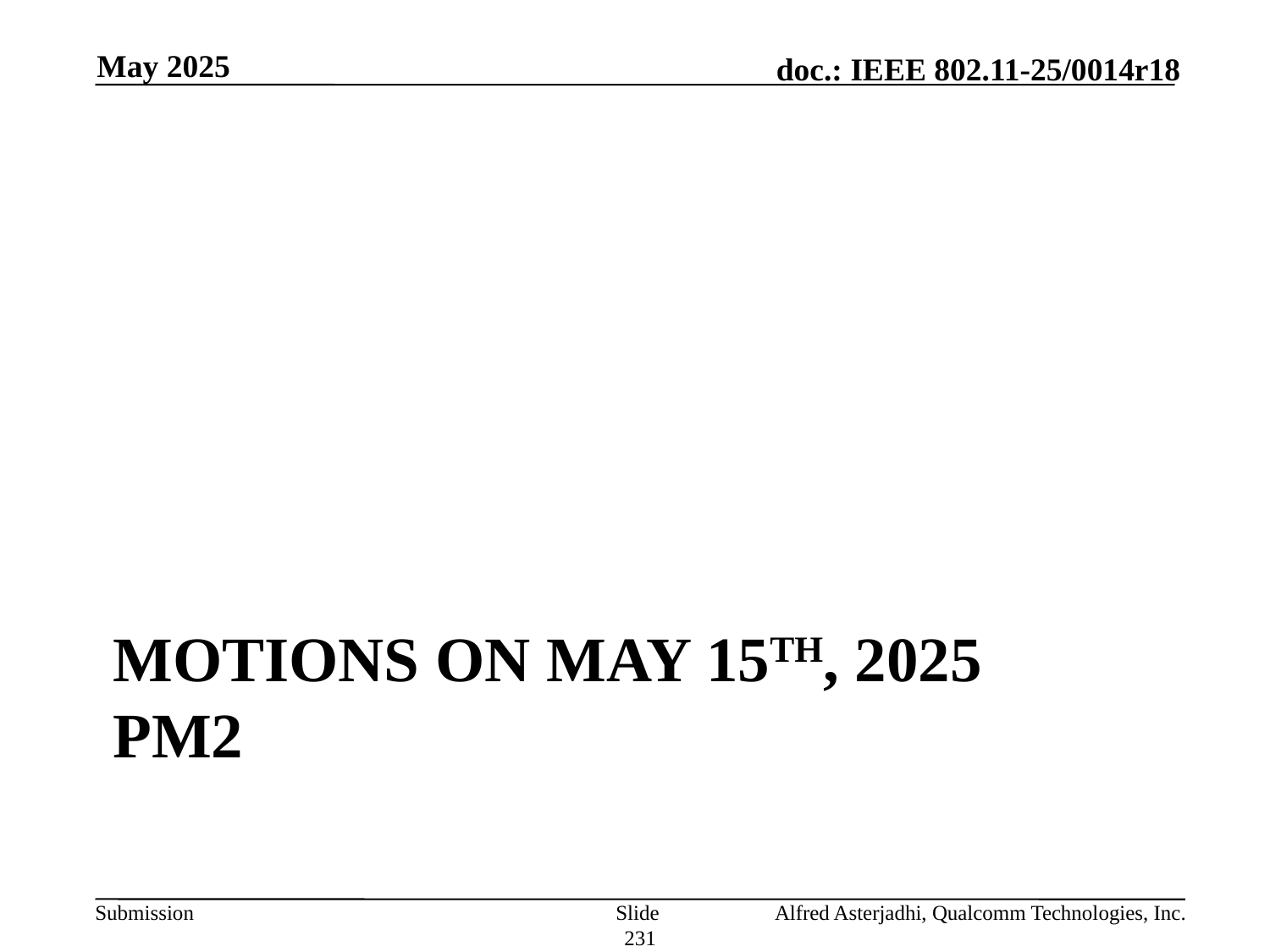

May 2025

# Motions on May 15th, 2025 PM2
Slide 231
Alfred Asterjadhi, Qualcomm Technologies, Inc.